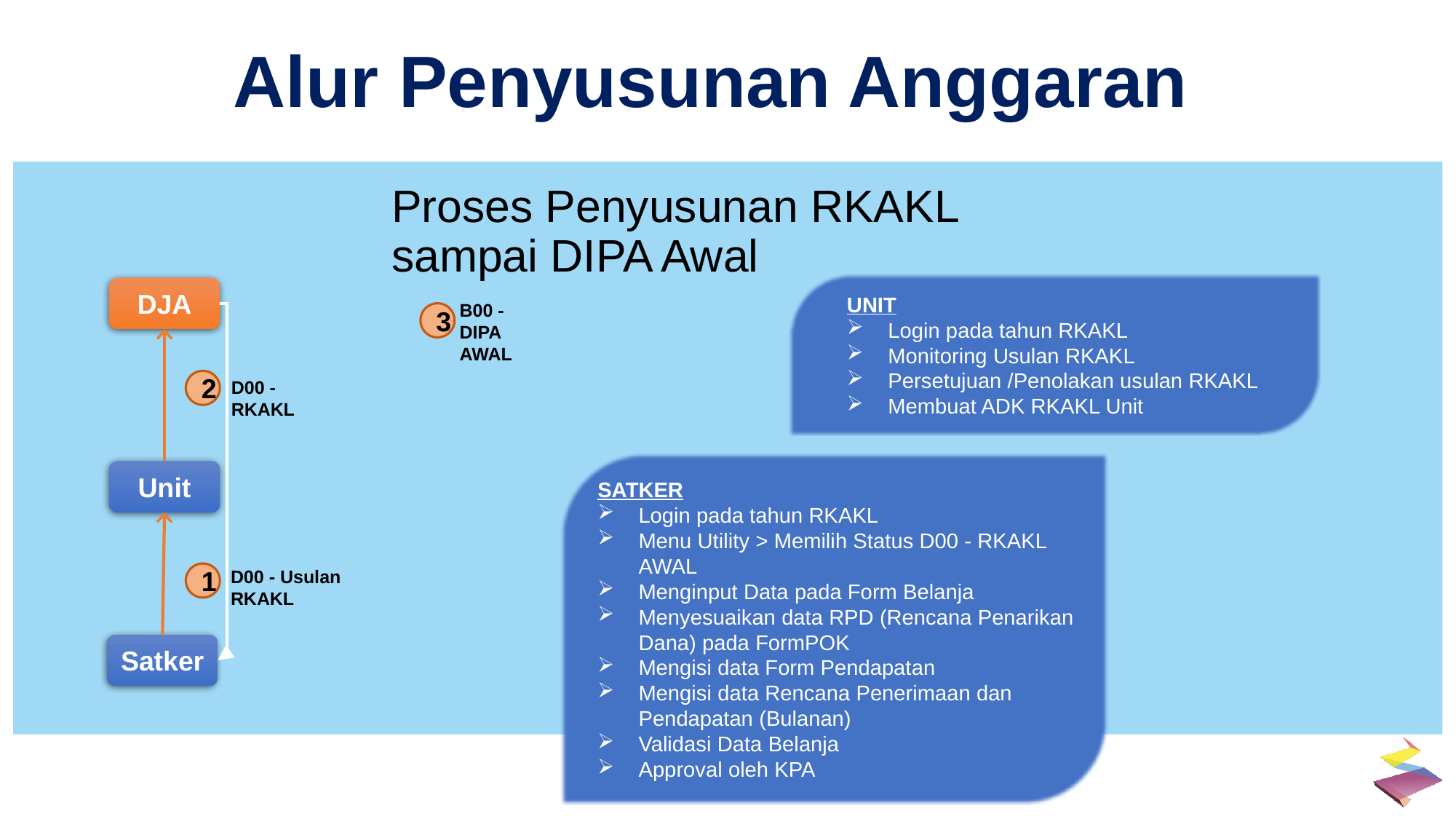

Alur Penyusunan Anggaran
Proses Penyusunan RKAKL sampai DIPA Awal
UNIT
Login pada tahun RKAKL
Monitoring Usulan RKAKL
Persetujuan /Penolakan usulan RKAKL
Membuat ADK RKAKL Unit
DJA
B00 - DIPA AWAL
3
2
D00 - RKAKL
SATKER
Login pada tahun RKAKL
Menu Utility > Memilih Status D00 - RKAKL AWAL
Menginput Data pada Form Belanja
Menyesuaikan data RPD (Rencana Penarikan Dana) pada FormPOK
Mengisi data Form Pendapatan
Mengisi data Rencana Penerimaan dan Pendapatan (Bulanan)
Validasi Data Belanja
Approval oleh KPA
Unit
D00 - Usulan RKAKL
1
Satker